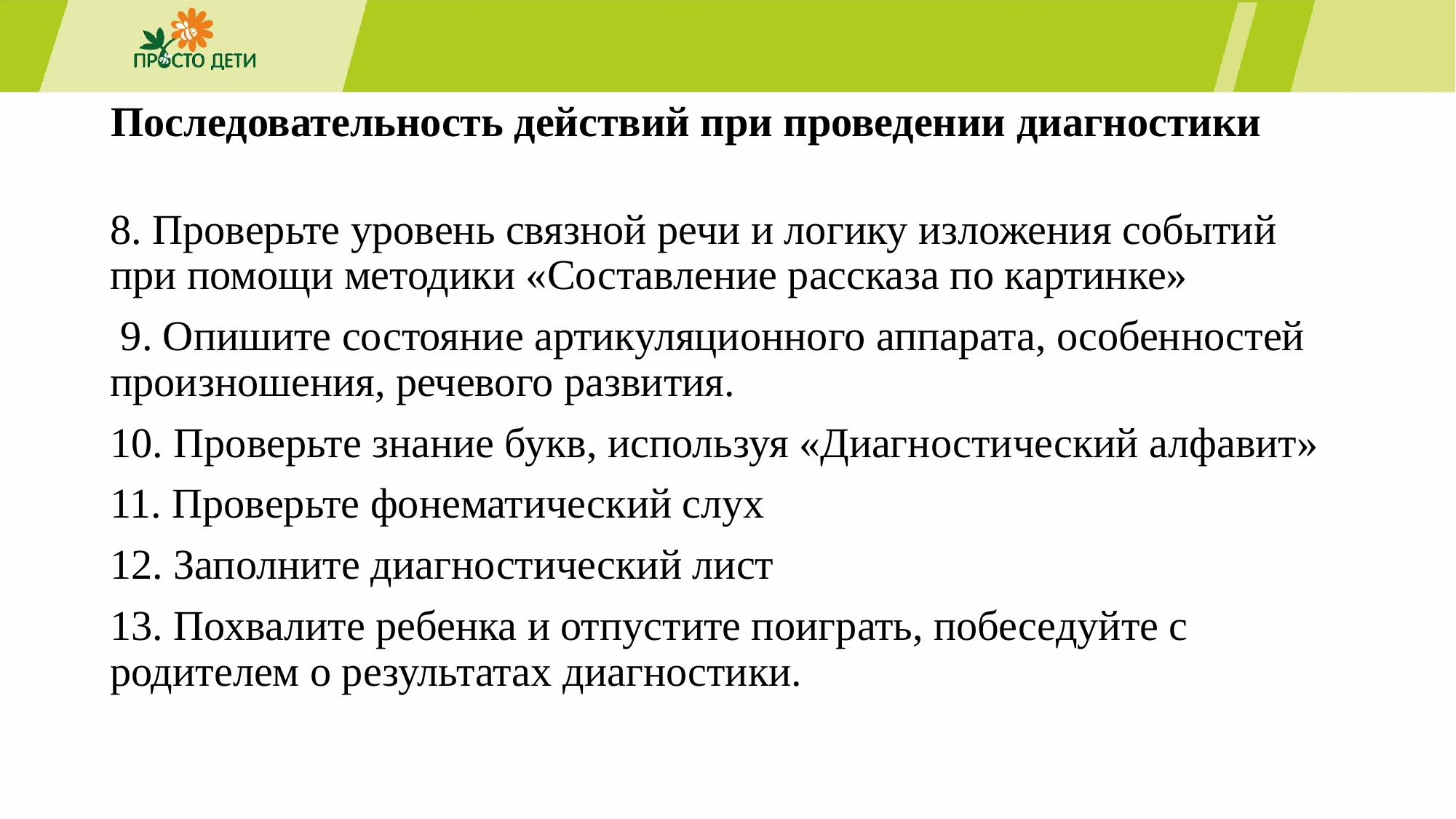

# Последовательность действий при проведении диагностики
8. Проверьте уровень связной речи и логику изложения событий при помощи методики «Составление рассказа по картинке»
 9. Опишите состояние артикуляционного аппарата, особенностей произношения, речевого развития.
10. Проверьте знание букв, используя «Диагностический алфавит»
11. Проверьте фонематический слух
12. Заполните диагностический лист
13. Похвалите ребенка и отпустите поиграть, побеседуйте с родителем о результатах диагностики.